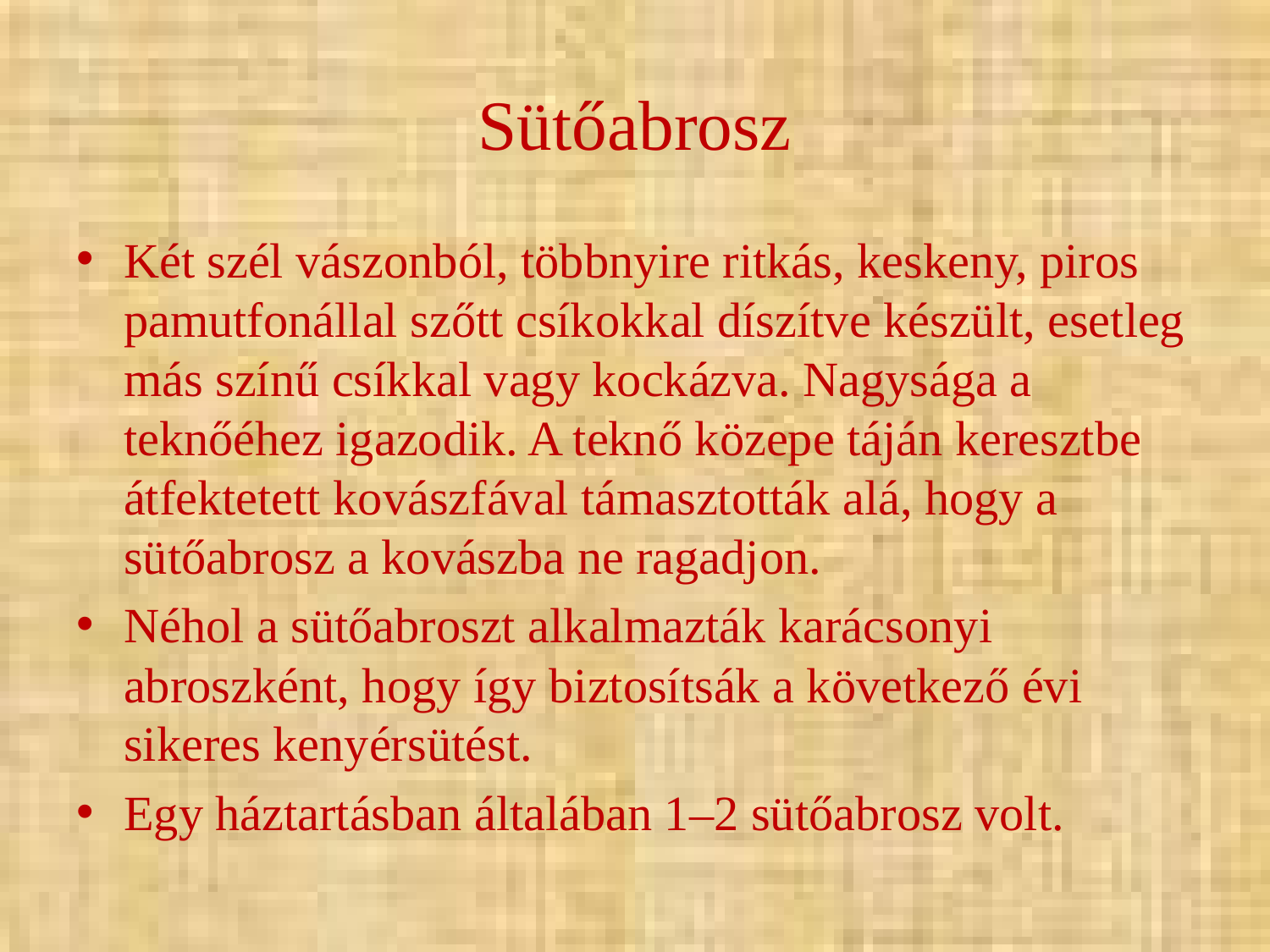

# Sütőabrosz
Két szél vászonból, többnyire ritkás, keskeny, piros pamutfonállal szőtt csíkokkal díszítve készült, esetleg más színű csíkkal vagy kockázva. Nagysága a teknőéhez igazodik. A teknő közepe táján keresztbe átfektetett kovászfával támasztották alá, hogy a sütőabrosz a kovászba ne ragadjon.
Néhol a sütőabroszt alkalmazták karácsonyi abroszként, hogy így biztosítsák a következő évi sikeres kenyérsütést.
Egy háztartásban általában 1–2 sütőabrosz volt.